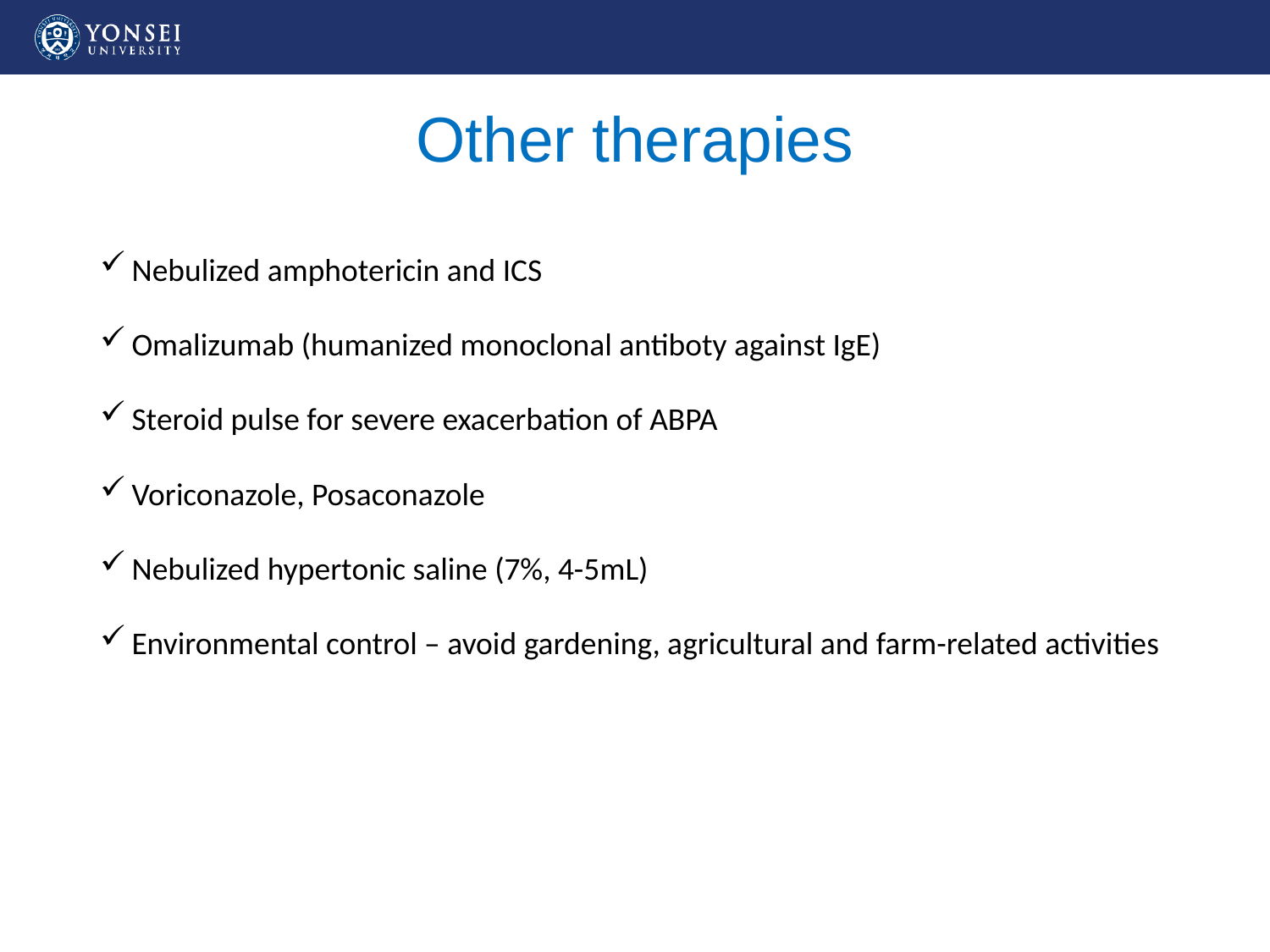

# Other therapies
Nebulized amphotericin and ICS
Omalizumab (humanized monoclonal antiboty against IgE)
Steroid pulse for severe exacerbation of ABPA
Voriconazole, Posaconazole
Nebulized hypertonic saline (7%, 4-5mL)
Environmental control – avoid gardening, agricultural and farm-related activities